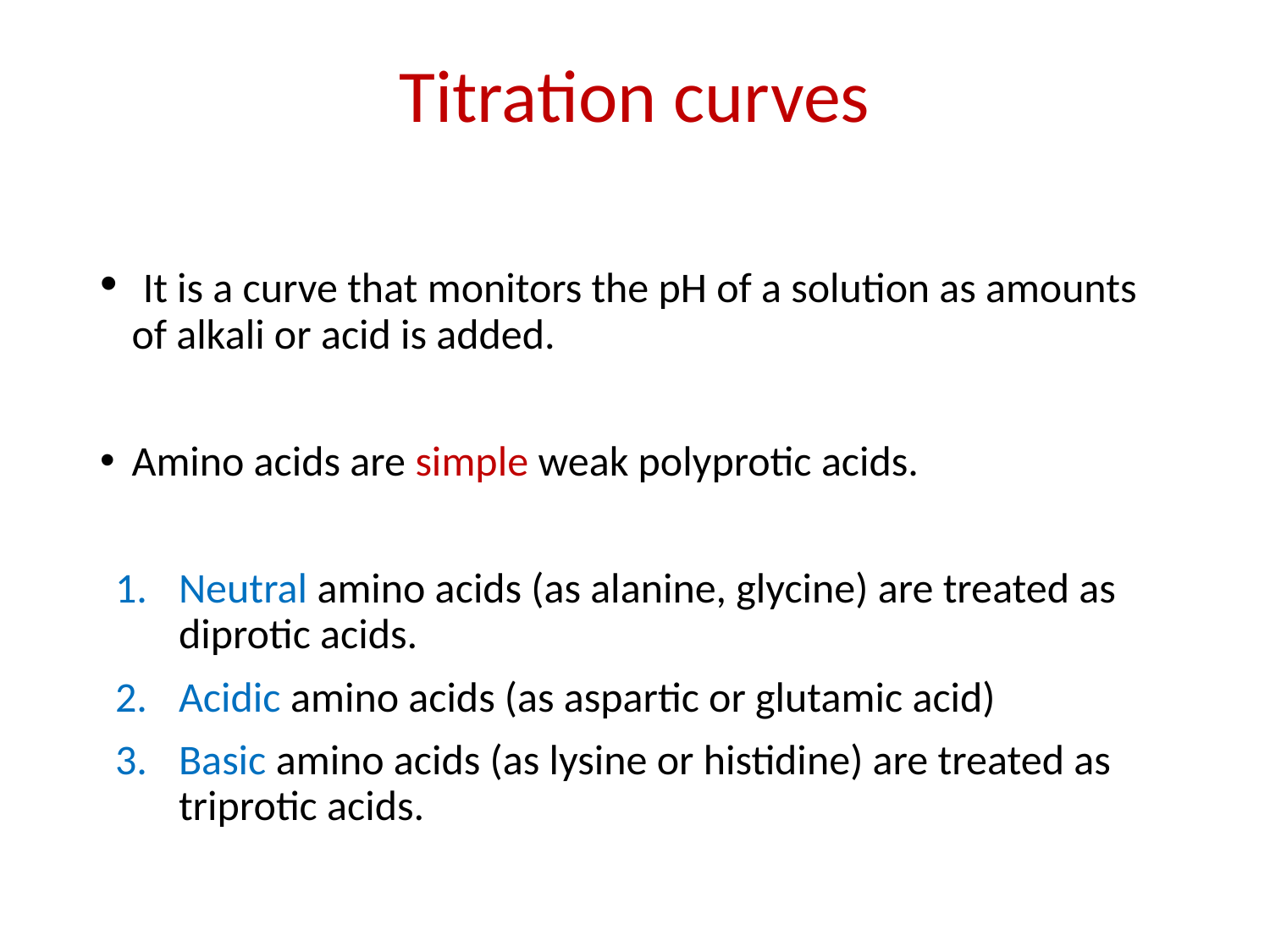

# Titration curves
 It is a curve that monitors the pH of a solution as amounts of alkali or acid is added.

Amino acids are simple weak polyprotic acids.

Neutral amino acids (as alanine, glycine) are treated as diprotic acids.
Acidic amino acids (as aspartic or glutamic acid)
Basic amino acids (as lysine or histidine) are treated as triprotic acids.